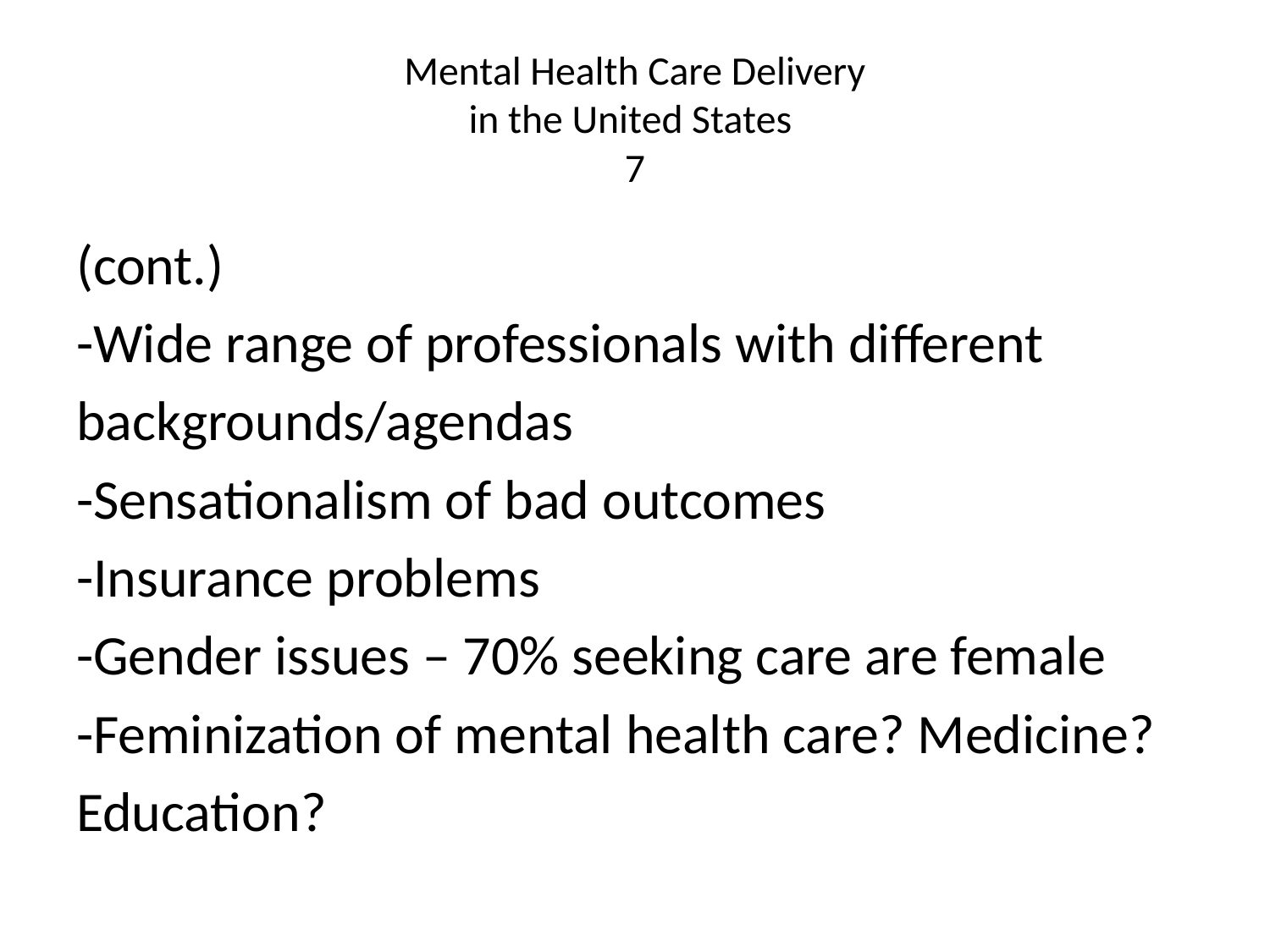

# Mental Health Care Delivery in the United States 7
(cont.)
-Wide range of professionals with different
backgrounds/agendas
-Sensationalism of bad outcomes
-Insurance problems
-Gender issues – 70% seeking care are female
-Feminization of mental health care? Medicine?
Education?